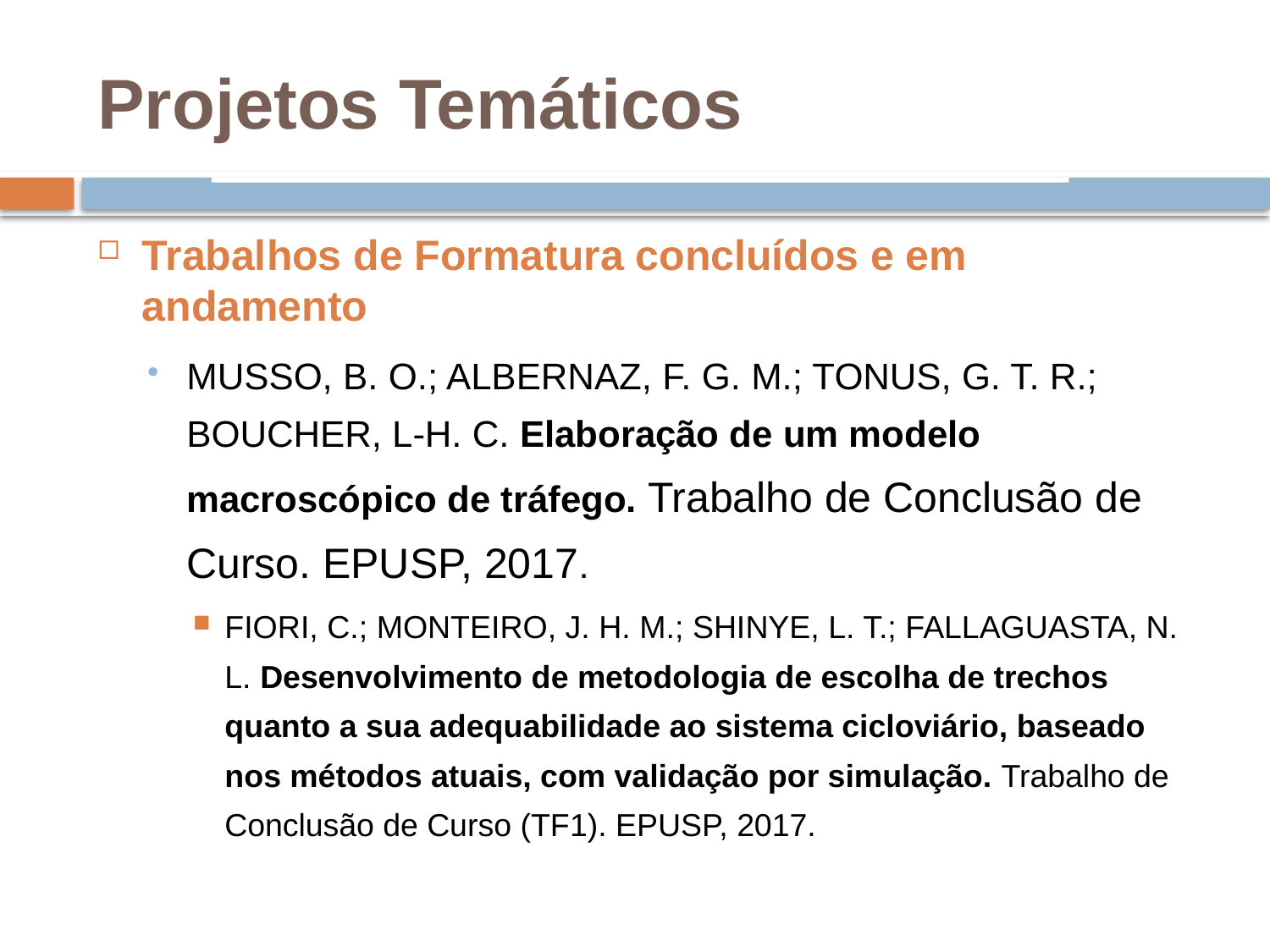

Projetos Temáticos

Trabalhos de Formatura concluídos e em andamento
MUSSO, B. O.; ALBERNAZ, F. G. M.; TONUS, G. T. R.; BOUCHER, L-H. C. Elaboração de um modelo macroscópico de tráfego. Trabalho de Conclusão de Curso. EPUSP, 2017.
FIORI, C.; MONTEIRO, J. H. M.; SHINYE, L. T.; FALLAGUASTA, N. L. Desenvolvimento de metodologia de escolha de trechos quanto a sua adequabilidade ao sistema cicloviário, baseado nos métodos atuais, com validação por simulação. Trabalho de Conclusão de Curso (TF1). EPUSP, 2017.